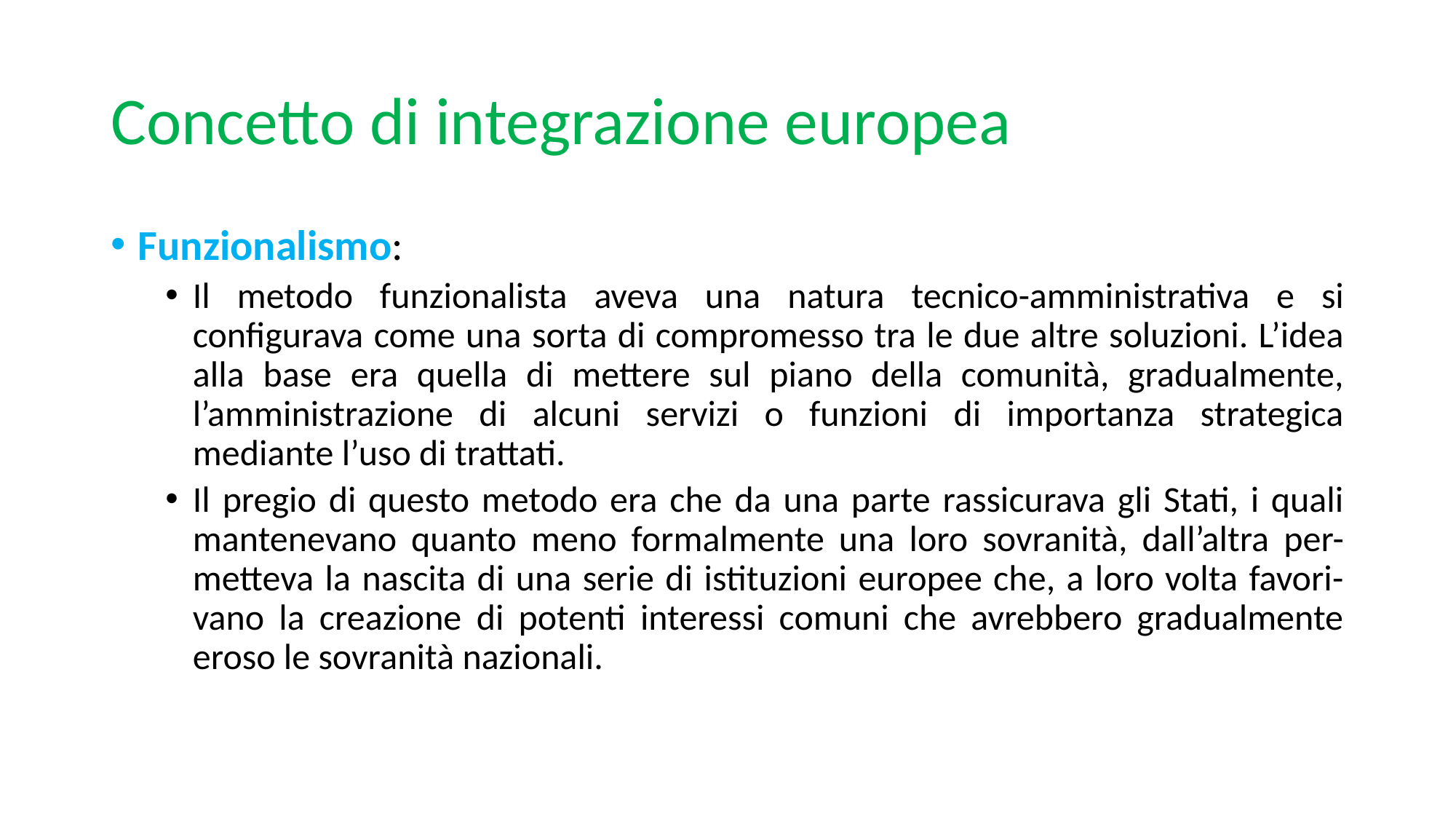

# Concetto di integrazione europea
Funzionalismo:
Il metodo funzionalista aveva una natura tecnico-amministrativa e si configurava come una sorta di compromesso tra le due altre soluzioni. L’idea alla base era quella di mettere sul piano della comunità, gradualmente, l’amministrazione di alcuni servizi o funzioni di importanza strategica mediante l’uso di trattati.
Il pregio di questo metodo era che da una parte rassicurava gli Stati, i quali mantenevano quanto meno formalmente una loro sovranità, dall’altra per- metteva la nascita di una serie di istituzioni europee che, a loro volta favori- vano la creazione di potenti interessi comuni che avrebbero gradualmente eroso le sovranità nazionali.